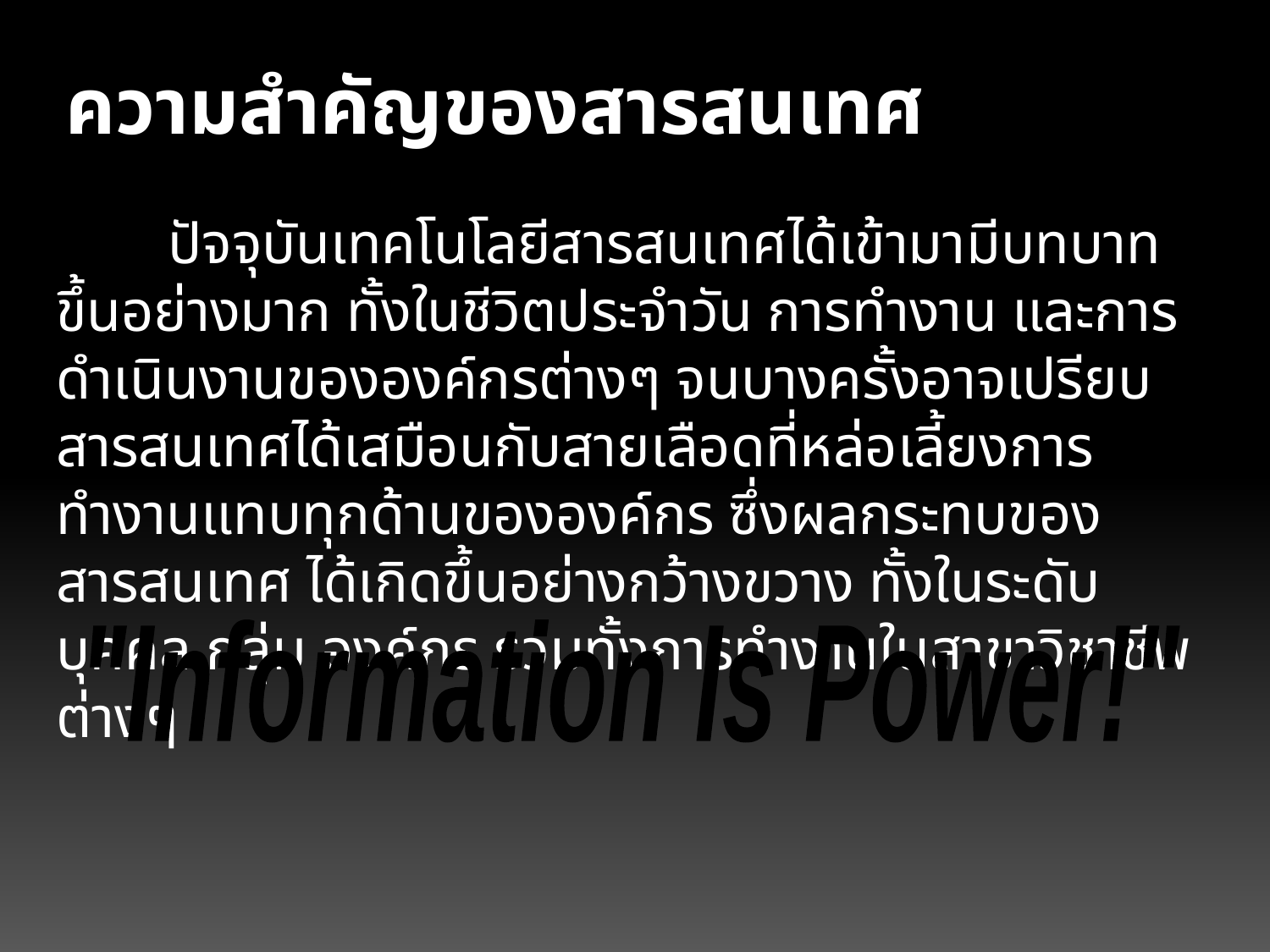

# ความสำคัญของสารสนเทศ
ปัจจุบันเทคโนโลยีสารสนเทศได้เข้ามามีบทบาทขึ้นอย่างมาก ทั้งในชีวิตประจำวัน การทำงาน และการดำเนินงานขององค์กรต่างๆ จนบางครั้งอาจเปรียบสารสนเทศได้เสมือนกับสายเลือดที่หล่อเลี้ยงการทำงานแทบทุกด้านขององค์กร ซึ่งผลกระทบของสารสนเทศ ได้เกิดขึ้นอย่างกว้างขวาง ทั้งในระดับบุคคล กลุ่ม องค์กร รวมทั้งการทำงานในสาขาวิชาชีพต่างๆ

"Information Is Power!"